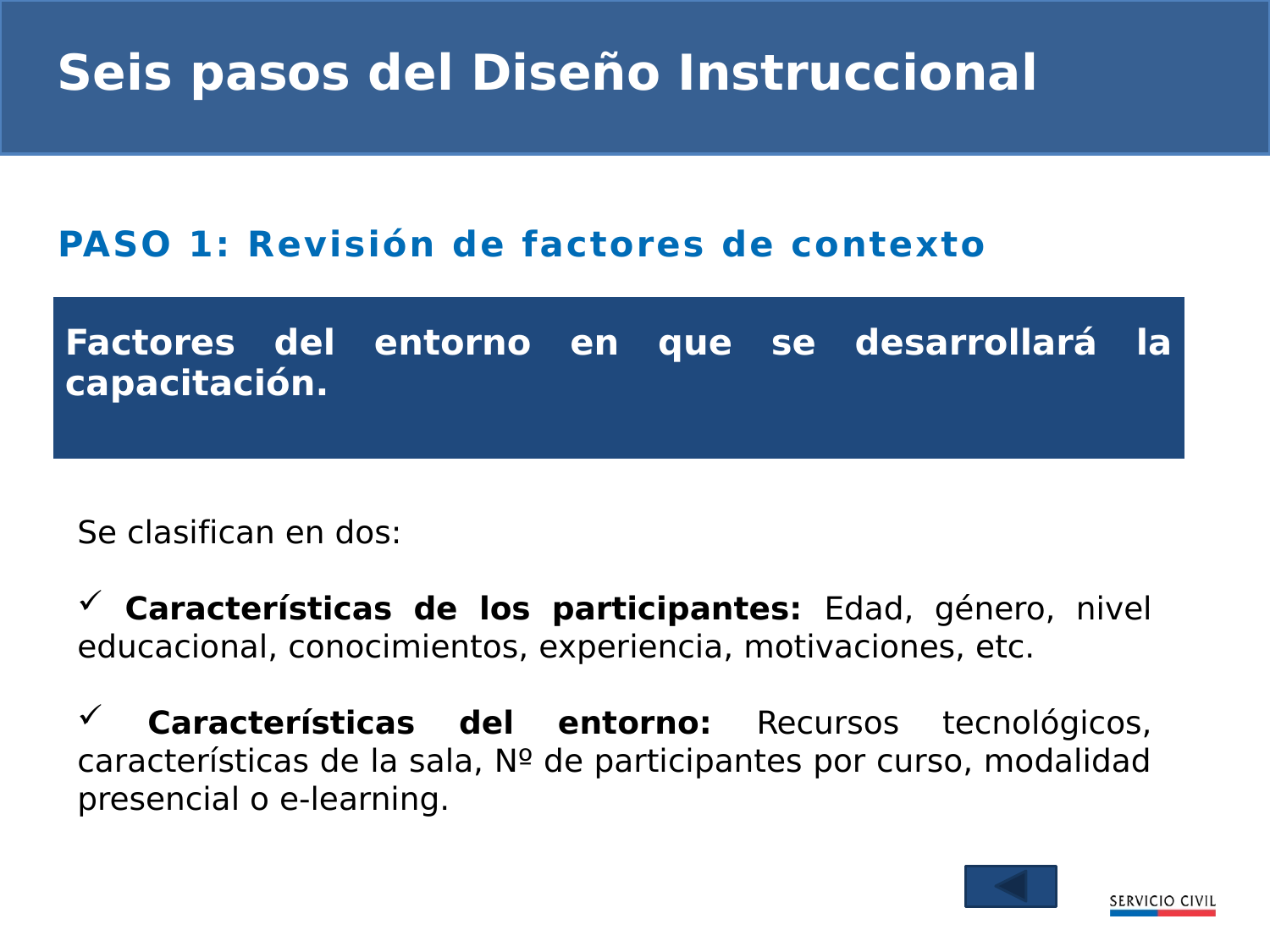

Seis pasos del Diseño Instruccional

PASO 1: Revisión de factores de contexto

| Factores del entorno en que se desarrollará la capacitación. |
| --- |
Se clasifican en dos:

 Características de los participantes: Edad, género, nivel educacional, conocimientos, experiencia, motivaciones, etc.

 Características del entorno: Recursos tecnológicos, características de la sala, Nº de participantes por curso, modalidad presencial o e-learning.